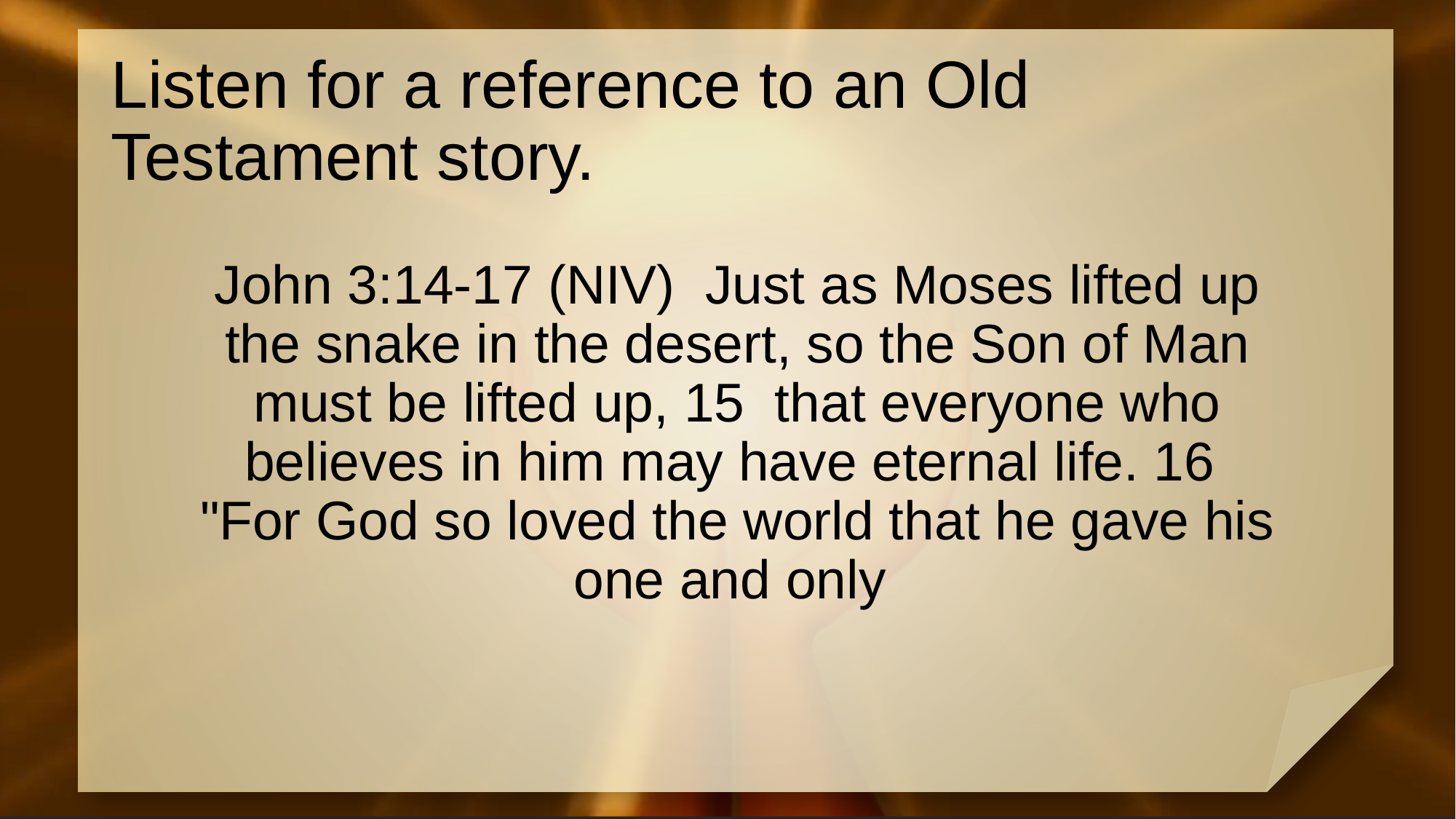

# Listen for a reference to an Old Testament story.
John 3:14-17 (NIV)  Just as Moses lifted up the snake in the desert, so the Son of Man must be lifted up, 15  that everyone who believes in him may have eternal life. 16  "For God so loved the world that he gave his one and only